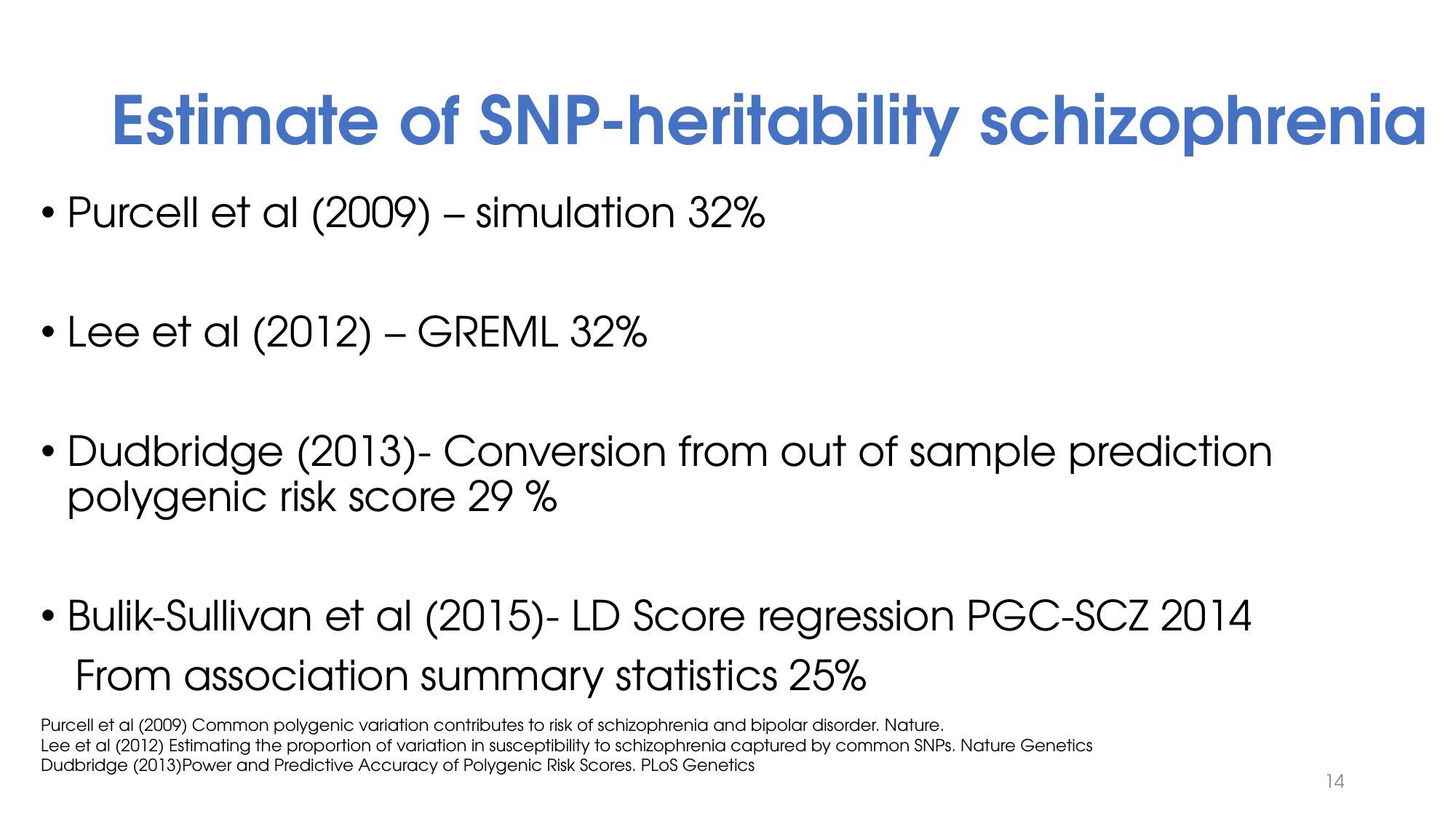

# Estimate of SNP-heritability schizophrenia
Purcell et al (2009) – simulation 32%

Lee et al (2012) – GREML 32%

Dudbridge (2013)- Conversion from out of sample prediction polygenic risk score 29 %

Bulik-Sullivan et al (2015)- LD Score regression PGC-SCZ 2014
   From association summary statistics 25%
Purcell et al (2009) Common polygenic variation contributes to risk of schizophrenia and bipolar disorder. Nature.
Lee et al (2012) Estimating the proportion of variation in susceptibility to schizophrenia captured by common SNPs. Nature Genetics
Dudbridge (2013)Power and Predictive Accuracy of Polygenic Risk Scores. PLoS Genetics
14